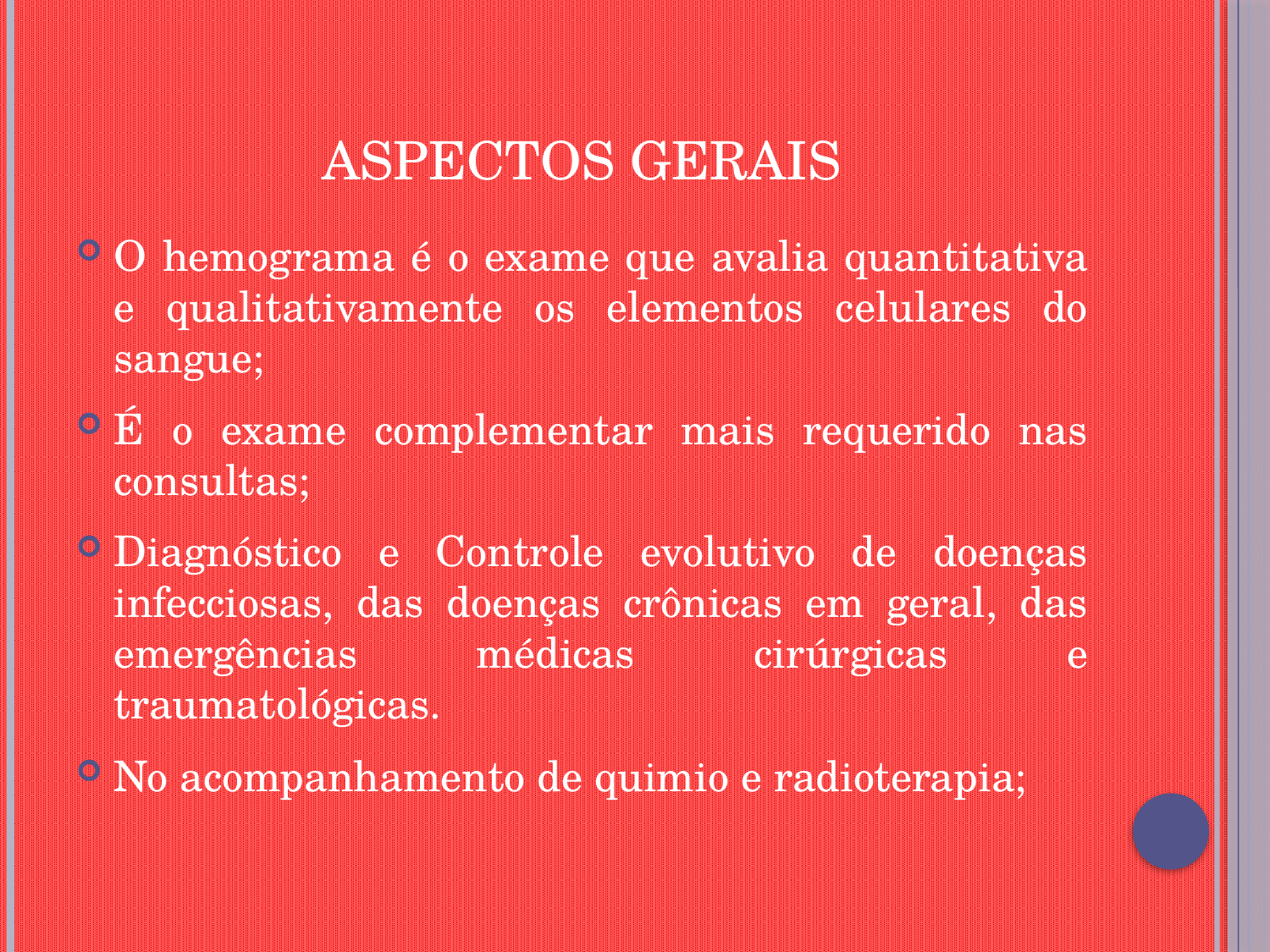

# Aspectos gerais
O hemograma é o exame que avalia quantitativa e qualitativamente os elementos celulares do sangue;
É o exame complementar mais requerido nas consultas;
Diagnóstico e Controle evolutivo de doenças infecciosas, das doenças crônicas em geral, das emergências médicas cirúrgicas e traumatológicas.
No acompanhamento de quimio e radioterapia;